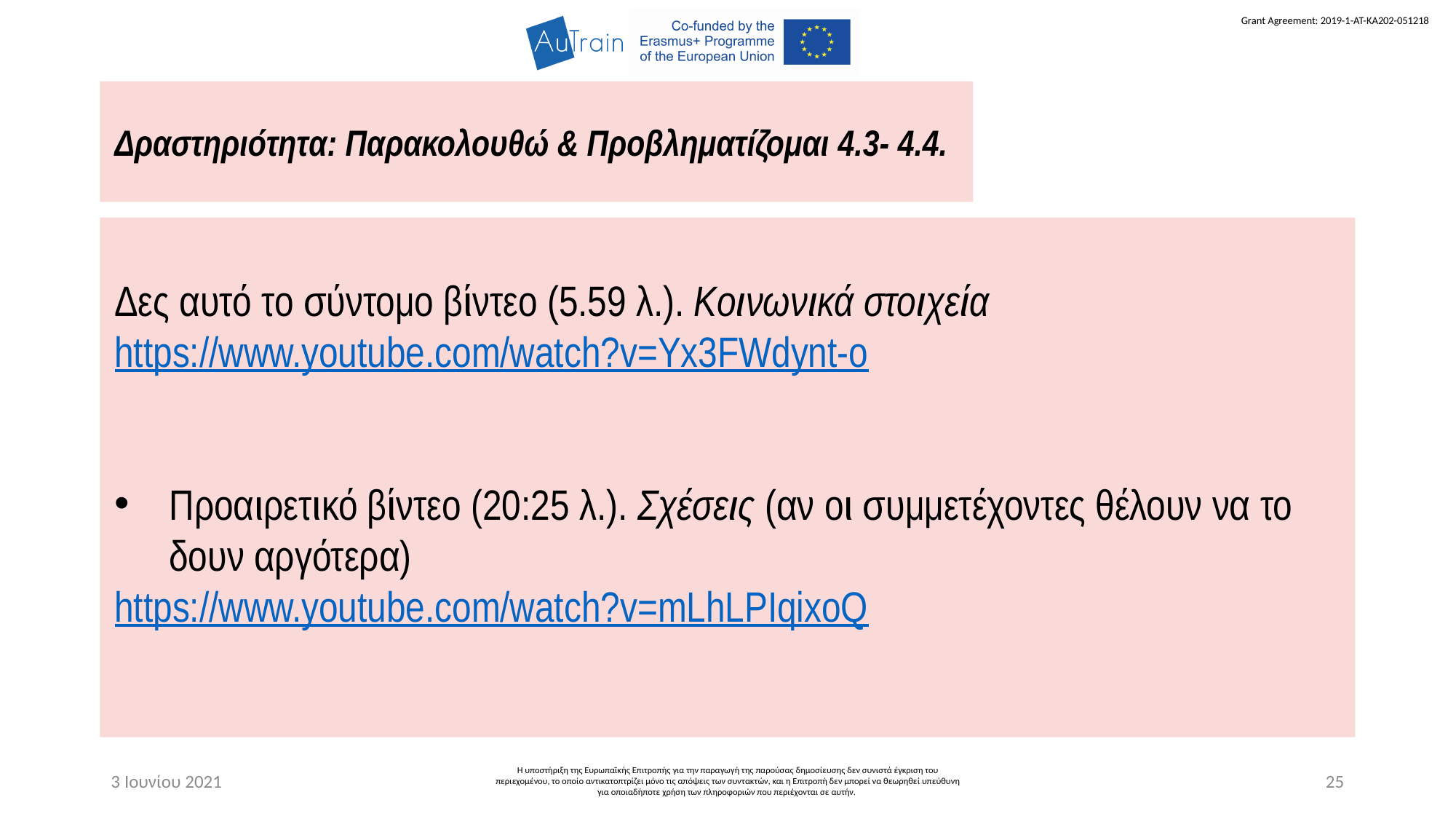

Δραστηριότητα: Παρακολουθώ & Προβληματίζομαι 4.3- 4.4.
Δες αυτό το σύντομο βίντεο (5.59 λ.). Κοινωνικά στοιχεία
https://www.youtube.com/watch?v=Yx3FWdynt-o

Προαιρετικό βίντεο (20:25 λ.). Σχέσεις (αν οι συμμετέχοντες θέλουν να το δουν αργότερα)
https://www.youtube.com/watch?v=mLhLPIqixoQ

3 Ιουνίου 2021
Η υποστήριξη της Ευρωπαϊκής Επιτροπής για την παραγωγή της παρούσας δημοσίευσης δεν συνιστά έγκριση του περιεχομένου, το οποίο αντικατοπτρίζει μόνο τις απόψεις των συντακτών, και η Επιτροπή δεν μπορεί να θεωρηθεί υπεύθυνη για οποιαδήποτε χρήση των πληροφοριών που περιέχονται σε αυτήν.
25